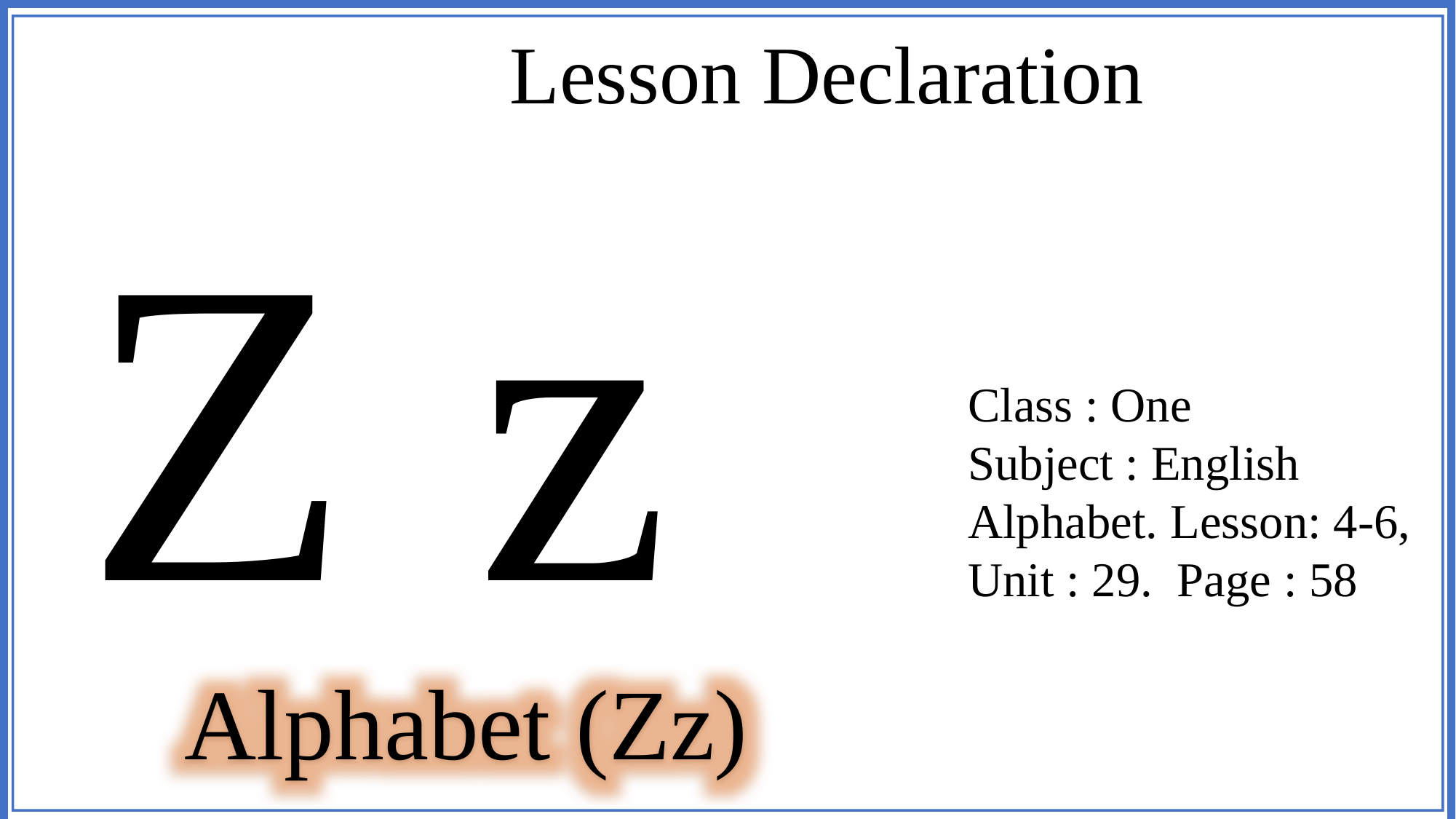

Lesson Declaration
Z
z
Class : One
Subject : English
Alphabet. Lesson: 4-6,
Unit : 29.  Page : 58
Alphabet (Zz)